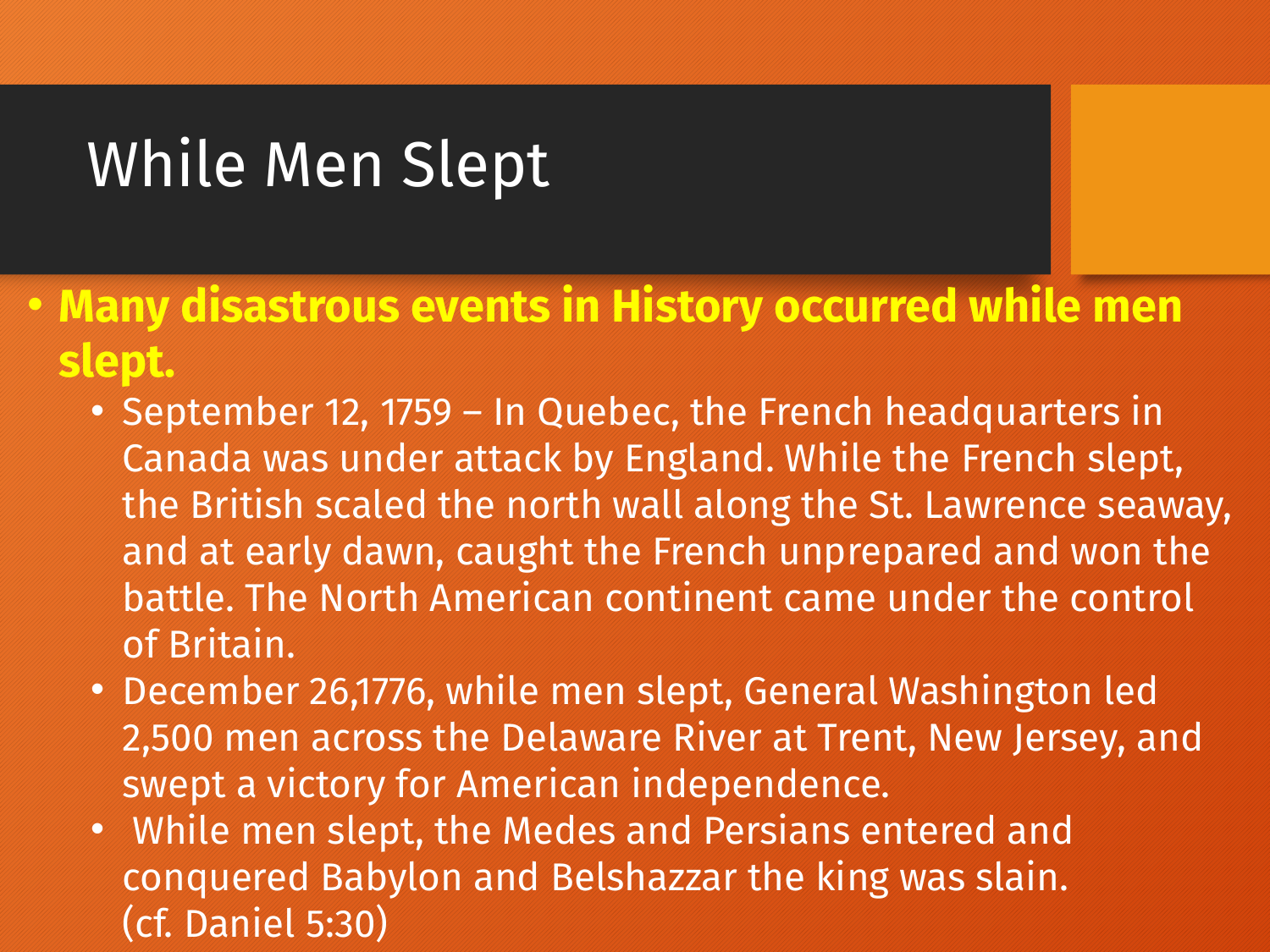

# While Men Slept
Many disastrous events in History occurred while men slept.
September 12, 1759 – In Quebec, the French headquarters in Canada was under attack by England. While the French slept, the British scaled the north wall along the St. Lawrence seaway, and at early dawn, caught the French unprepared and won the battle. The North American continent came under the control of Britain.
December 26,1776, while men slept, General Washington led 2,500 men across the Delaware River at Trent, New Jersey, and swept a victory for American independence.
 While men slept, the Medes and Persians entered and conquered Babylon and Belshazzar the king was slain.
(cf. Daniel 5:30)